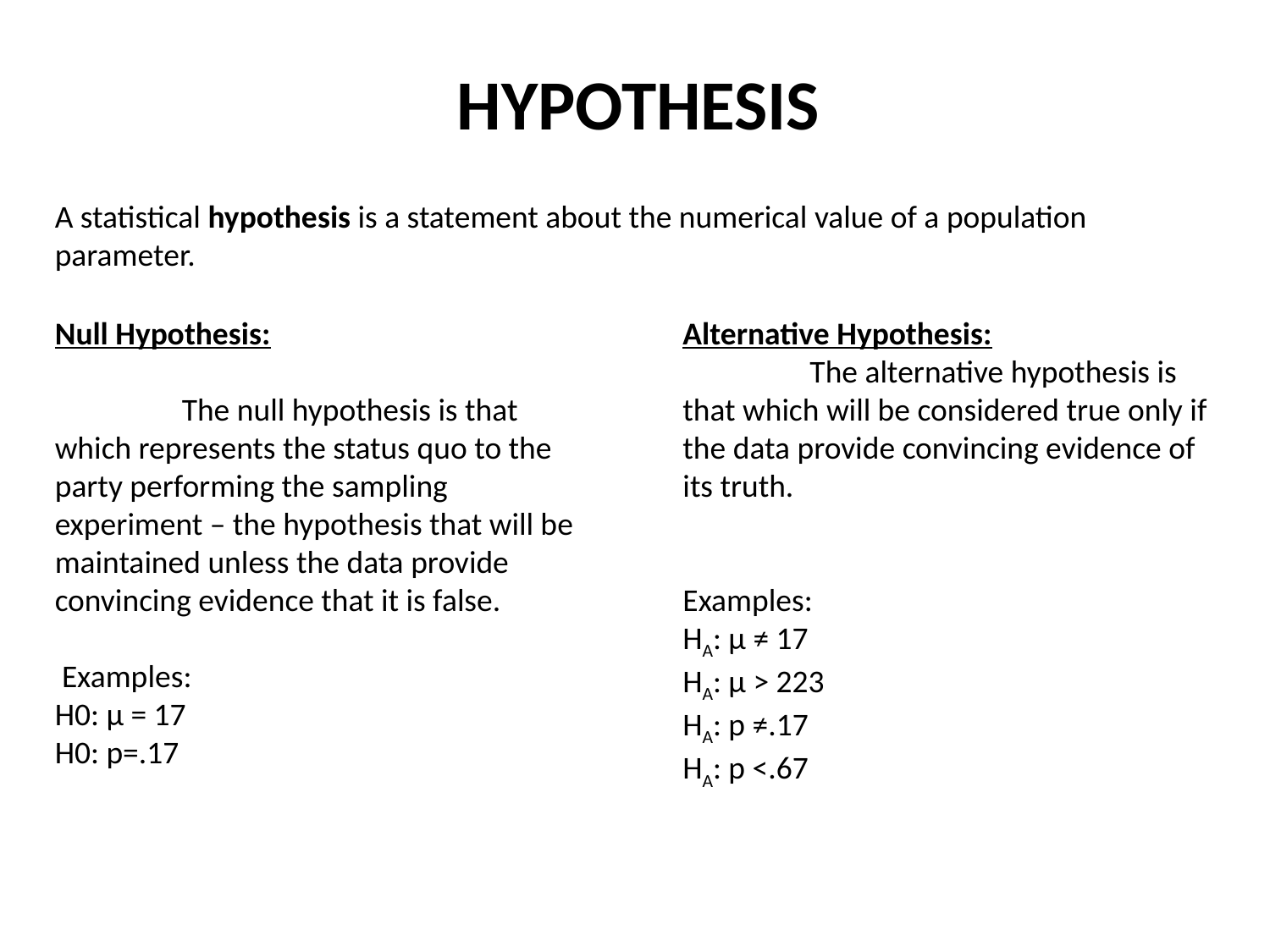

HYPOTHESIS
A statistical hypothesis is a statement about the numerical value of a population parameter.
Null Hypothesis:

	The null hypothesis is that which represents the status quo to the party performing the sampling experiment – the hypothesis that will be maintained unless the data provide convincing evidence that it is false.

 Examples:
H0: μ = 17
H0: p=.17
Alternative Hypothesis:
	The alternative hypothesis is that which will be considered true only if the data provide convincing evidence of its truth.

Examples:
HA: μ ≠ 17
HA: μ > 223
HA: p ≠.17
HA: p <.67